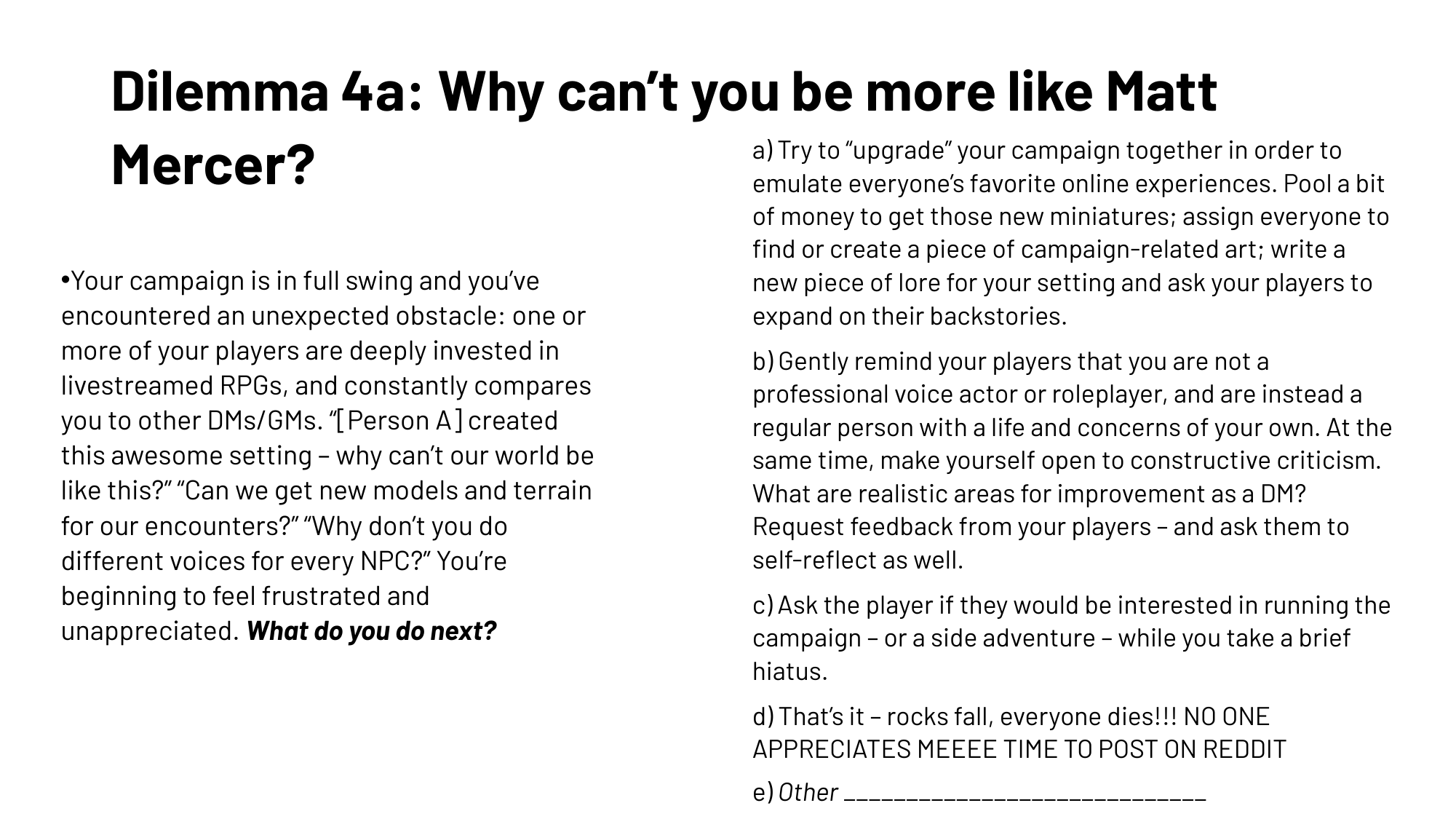

# Dilemma 4a: Why can’t you be more like Matt Mercer?
a) Try to “upgrade” your campaign together in order to emulate everyone’s favorite online experiences. Pool a bit of money to get those new miniatures; assign everyone to find or create a piece of campaign-related art; write a new piece of lore for your setting and ask your players to expand on their backstories.
b) Gently remind your players that you are not a professional voice actor or roleplayer, and are instead a regular person with a life and concerns of your own. At the same time, make yourself open to constructive criticism. What are realistic areas for improvement as a DM? Request feedback from your players – and ask them to self-reflect as well.
c) Ask the player if they would be interested in running the campaign – or a side adventure – while you take a brief hiatus.
d) That’s it – rocks fall, everyone dies!!! NO ONE APPRECIATES MEEEE TIME TO POST ON REDDIT
e) Other _____________________________
Your campaign is in full swing and you’ve encountered an unexpected obstacle: one or more of your players are deeply invested in livestreamed RPGs, and constantly compares you to other DMs/GMs. “[Person A] created this awesome setting – why can’t our world be like this?” “Can we get new models and terrain for our encounters?” “Why don’t you do different voices for every NPC?” You’re beginning to feel frustrated and unappreciated. What do you do next?